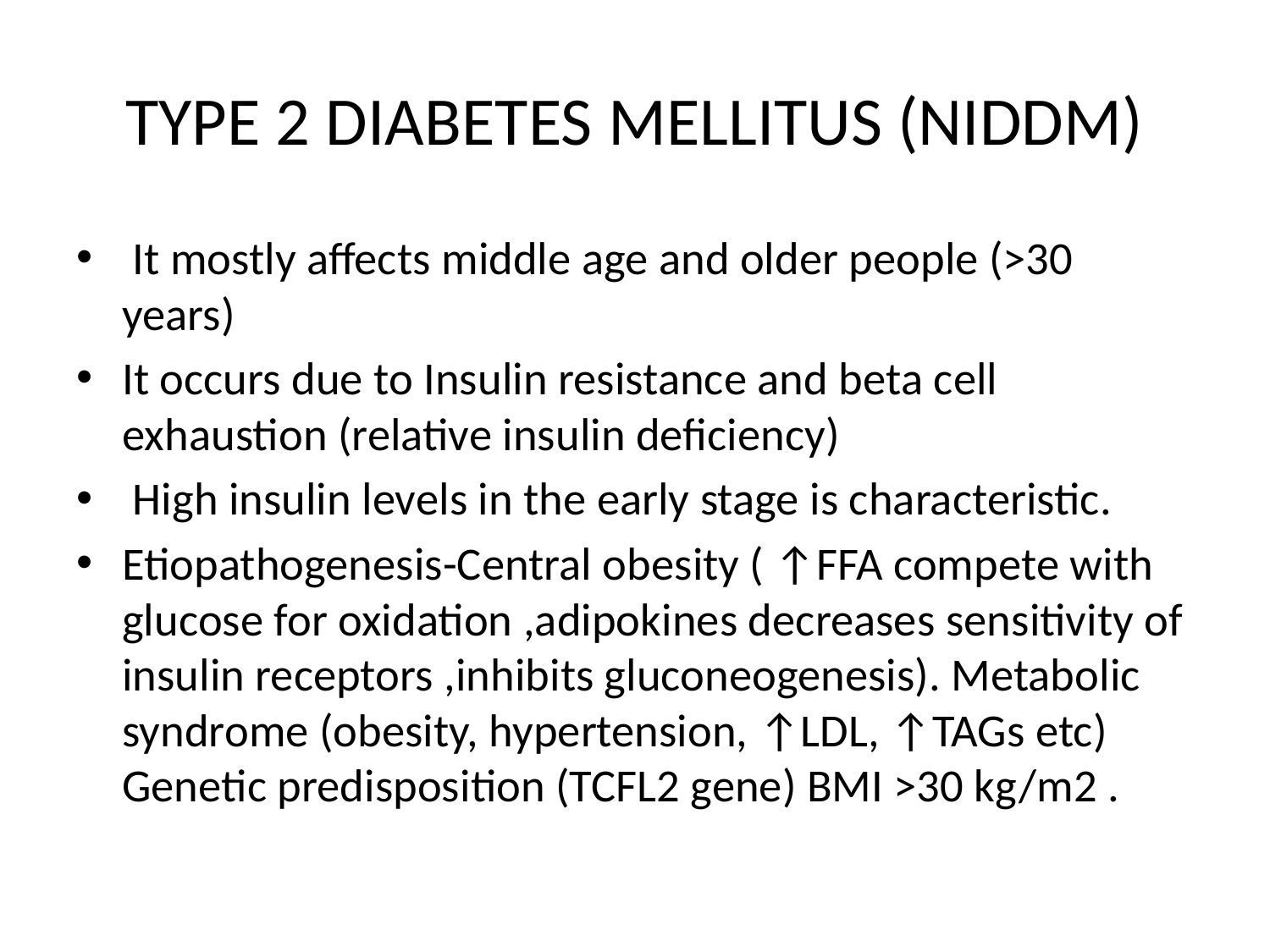

# TYPE 2 DIABETES MELLITUS (NIDDM)
 It mostly affects middle age and older people (>30 years)
It occurs due to Insulin resistance and beta cell exhaustion (relative insulin deficiency)
 High insulin levels in the early stage is characteristic.
Etiopathogenesis-Central obesity ( ↑FFA compete with glucose for oxidation ,adipokines decreases sensitivity of insulin receptors ,inhibits gluconeogenesis). Metabolic syndrome (obesity, hypertension, ↑LDL, ↑TAGs etc) Genetic predisposition (TCFL2 gene) BMI >30 kg/m2 .